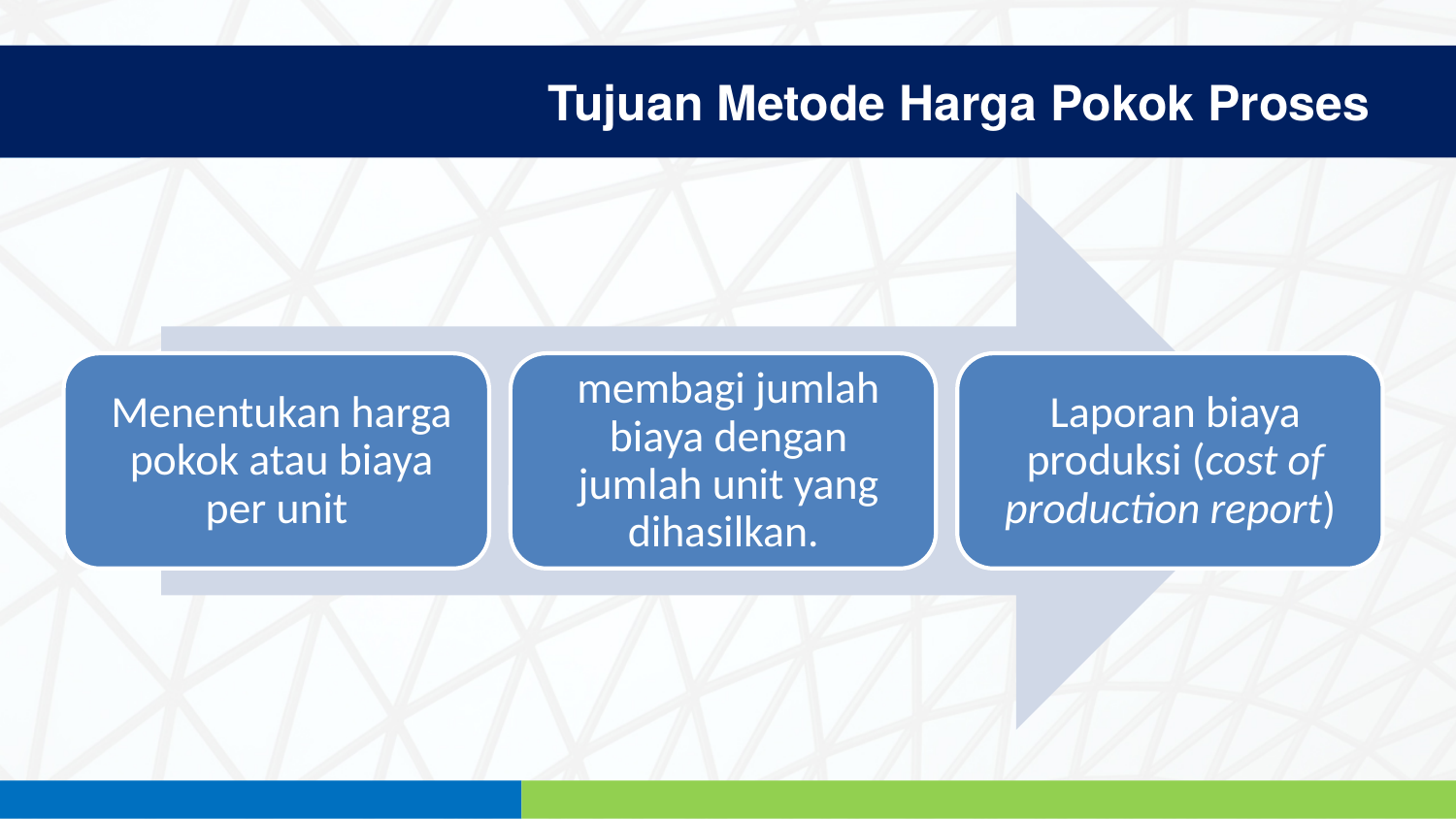

Tujuan Metode Harga Pokok Proses
Menentukan harga pokok atau biaya per unit
membagi jumlah biaya dengan jumlah unit yang dihasilkan.
Laporan biaya produksi (cost of production report)